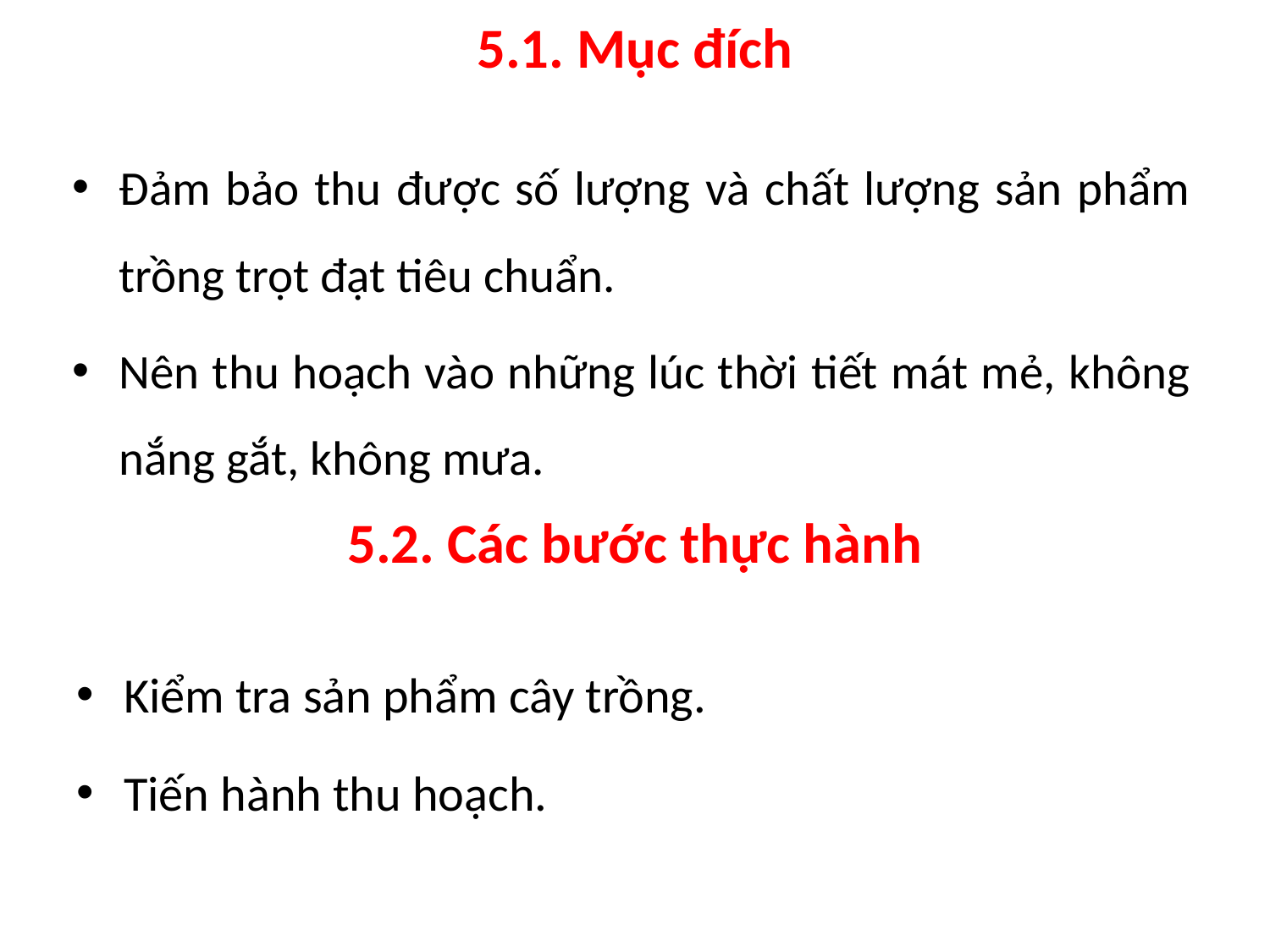

# 5.1. Mục đích
Đảm bảo thu được số lượng và chất lượng sản phẩm trồng trọt đạt tiêu chuẩn.
Nên thu hoạch vào những lúc thời tiết mát mẻ, không nắng gắt, không mưa.

5.2. Các bước thực hành
Kiểm tra sản phẩm cây trồng.
Tiến hành thu hoạch.